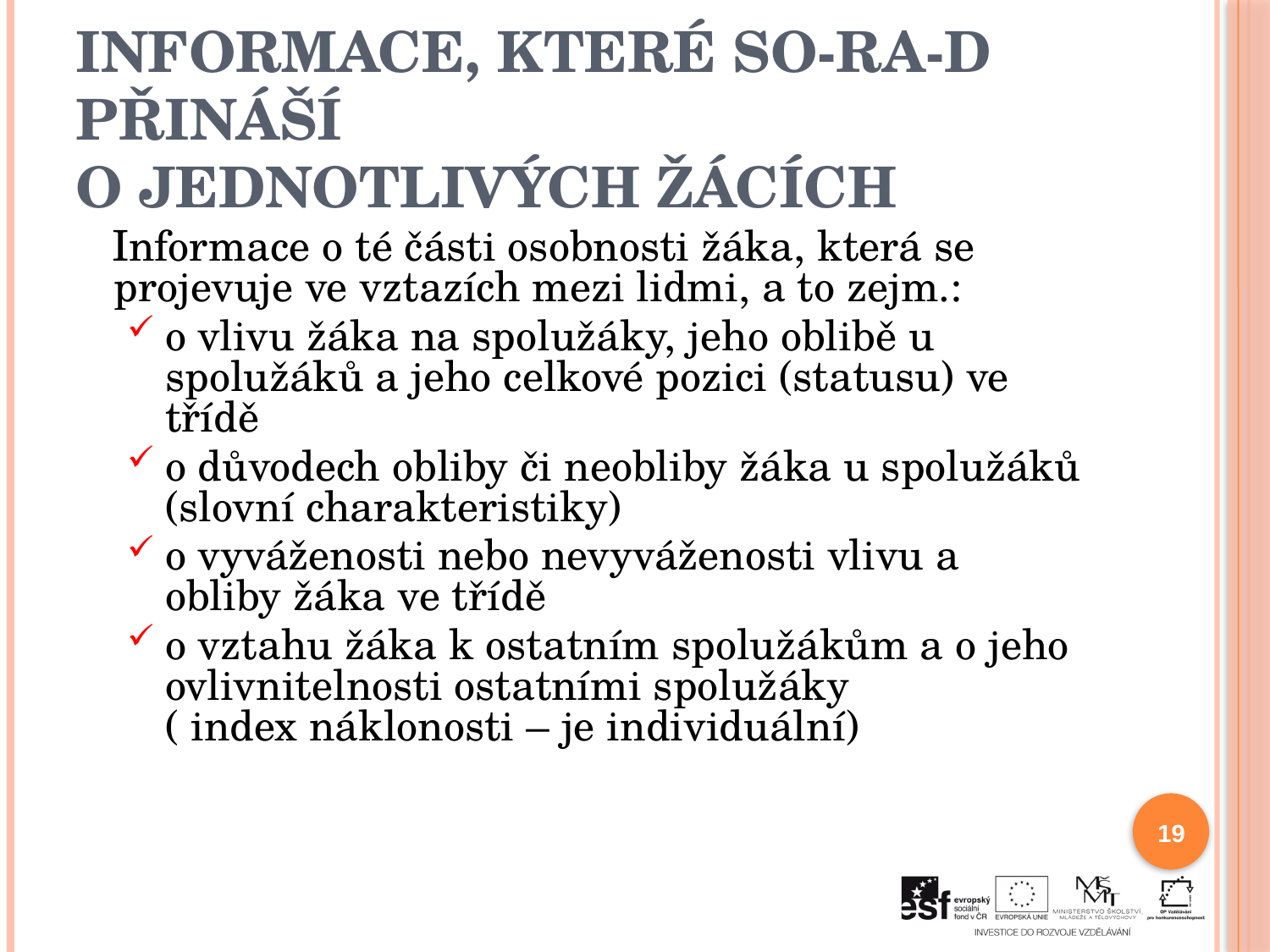

# Informace, které SO-RA-D přináší o jednotlivých žácích
   Informace o té části osobnosti žáka, která se projevuje ve vztazích mezi lidmi, a to zejm.:
o vlivu žáka na spolužáky, jeho oblibě u spolužáků a jeho celkové pozici (statusu) ve třídě
o důvodech obliby či neobliby žáka u spolužáků (slovní charakteristiky)
o vyváženosti nebo nevyváženosti vlivu a obliby žáka ve třídě
o vztahu žáka k ostatním spolužákům a o jeho ovlivnitelnosti ostatními spolužáky
( index náklonosti – je individuální)
19